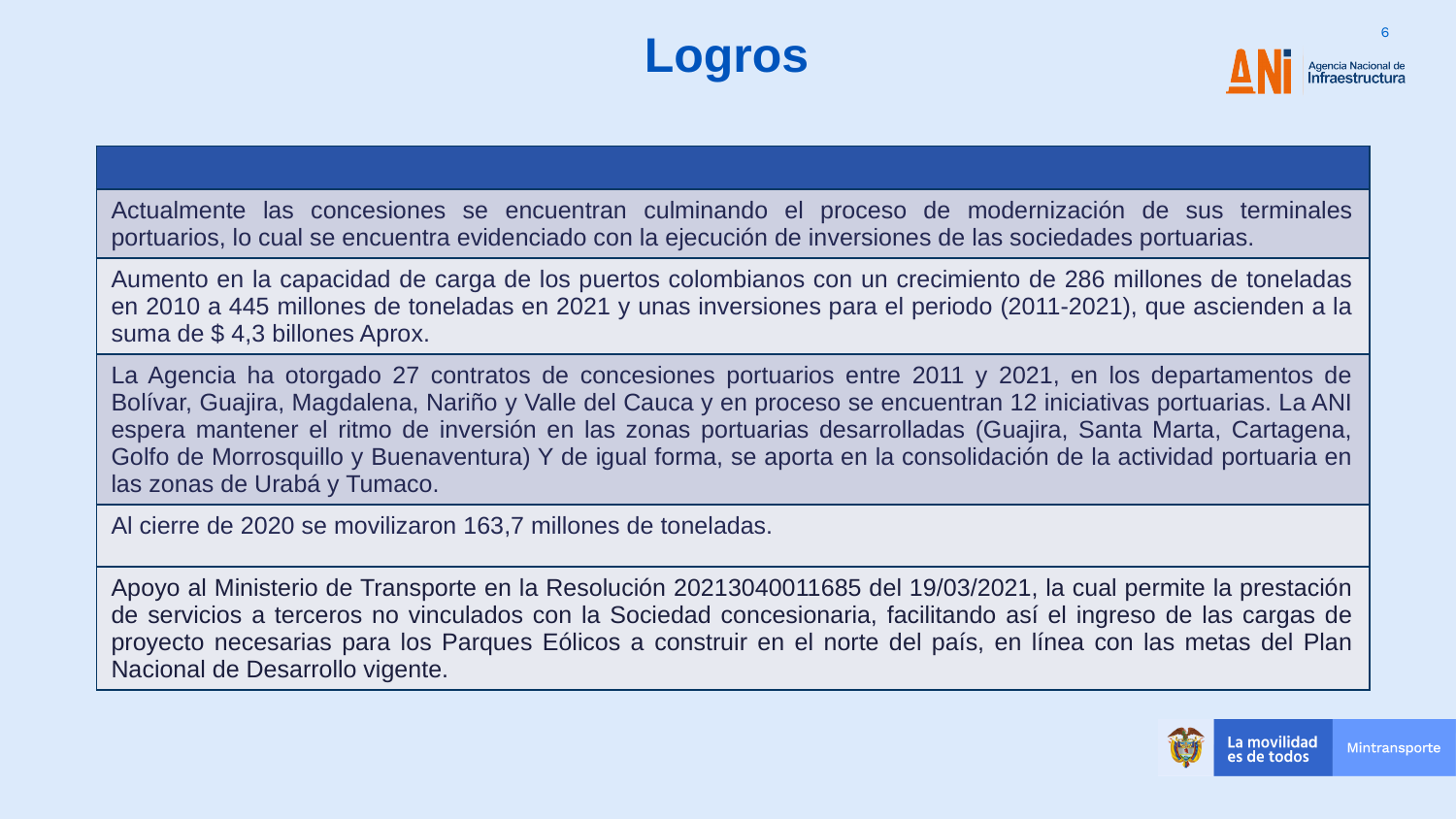

Logros
|  |
| --- |
| Actualmente las concesiones se encuentran culminando el proceso de modernización de sus terminales portuarios, lo cual se encuentra evidenciado con la ejecución de inversiones de las sociedades portuarias. |
| Aumento en la capacidad de carga de los puertos colombianos con un crecimiento de 286 millones de toneladas en 2010 a 445 millones de toneladas en 2021 y unas inversiones para el periodo (2011-2021), que ascienden a la suma de $ 4,3 billones Aprox. |
| La Agencia ha otorgado 27 contratos de concesiones portuarios entre 2011 y 2021, en los departamentos de Bolívar, Guajira, Magdalena, Nariño y Valle del Cauca y en proceso se encuentran 12 iniciativas portuarias. La ANI espera mantener el ritmo de inversión en las zonas portuarias desarrolladas (Guajira, Santa Marta, Cartagena, Golfo de Morrosquillo y Buenaventura) Y de igual forma, se aporta en la consolidación de la actividad portuaria en las zonas de Urabá y Tumaco. |
| Al cierre de 2020 se movilizaron 163,7 millones de toneladas. |
| Apoyo al Ministerio de Transporte en la Resolución 20213040011685 del 19/03/2021, la cual permite la prestación de servicios a terceros no vinculados con la Sociedad concesionaria, facilitando así el ingreso de las cargas de proyecto necesarias para los Parques Eólicos a construir en el norte del país, en línea con las metas del Plan Nacional de Desarrollo vigente. |